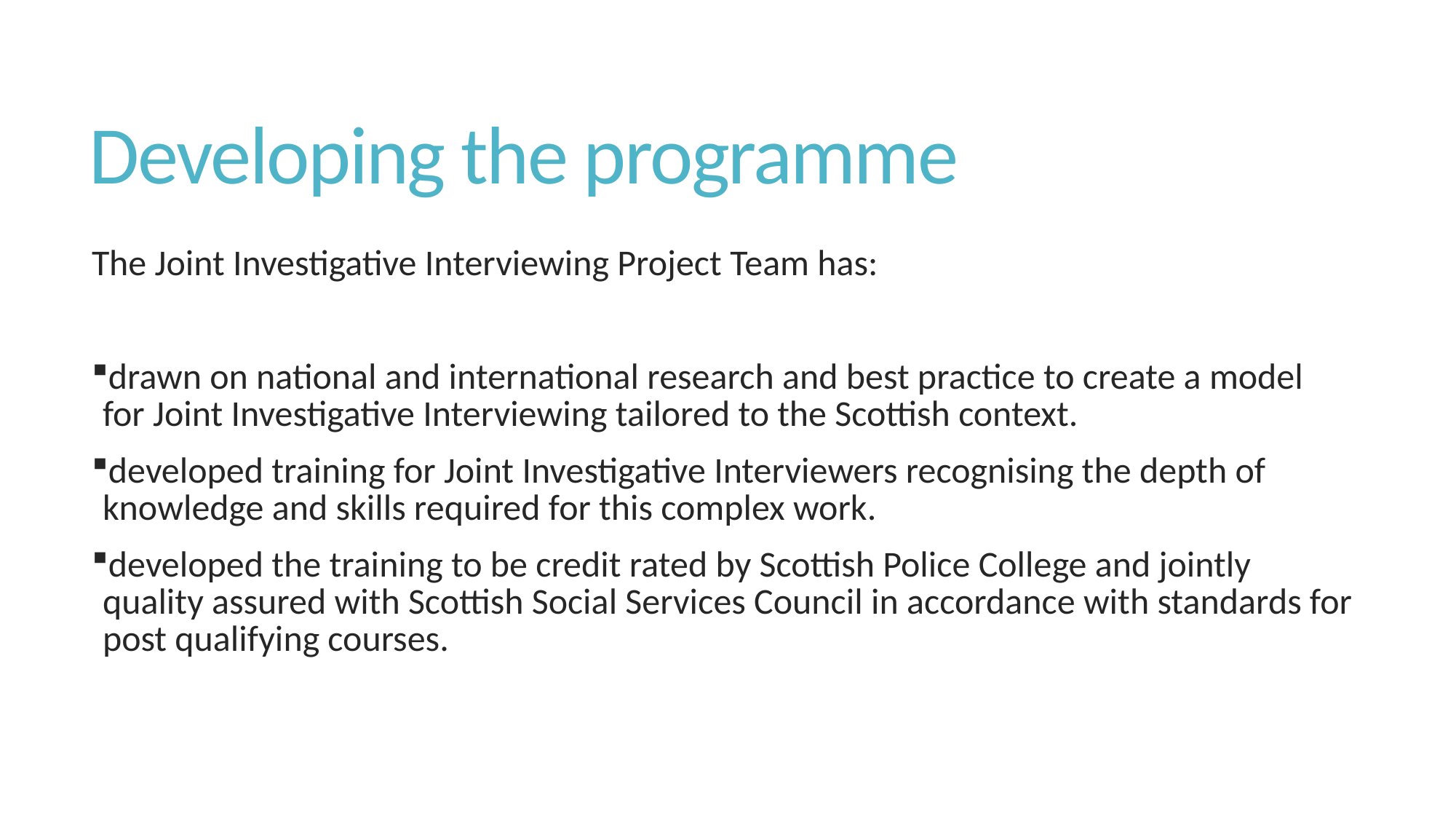

# Developing the programme
The Joint Investigative Interviewing Project Team has:

drawn on national and international research and best practice to create a model for Joint Investigative Interviewing tailored to the Scottish context.
developed training for Joint Investigative Interviewers recognising the depth of knowledge and skills required for this complex work.
developed the training to be credit rated by Scottish Police College and jointly quality assured with Scottish Social Services Council in accordance with standards for post qualifying courses.